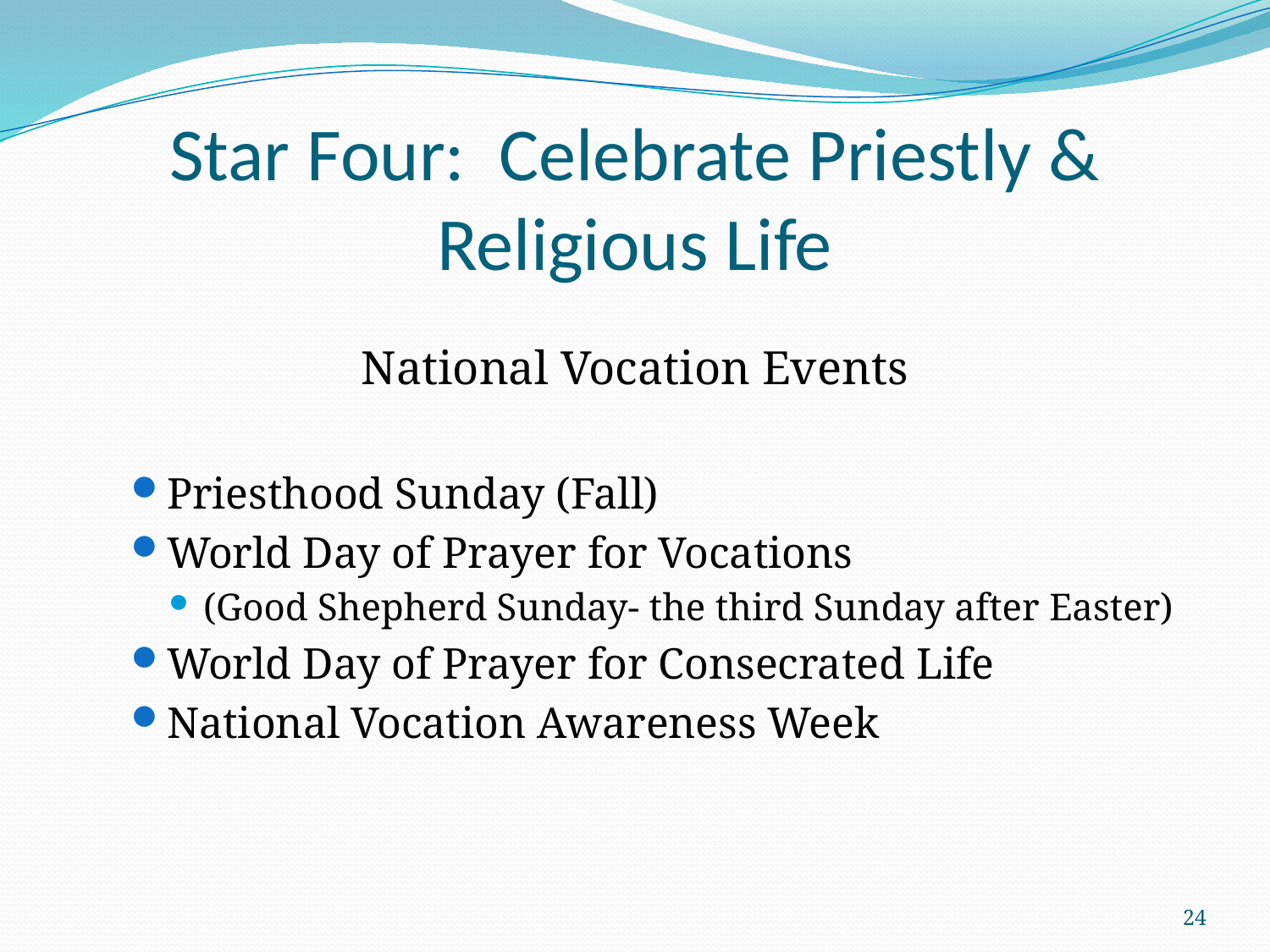

# Star Four:  Celebrate Priestly & Religious Life

National Vocation Events

Priesthood Sunday (Fall)
World Day of Prayer for Vocations
(Good Shepherd Sunday- the third Sunday after Easter)
World Day of Prayer for Consecrated Life
National Vocation Awareness Week
24